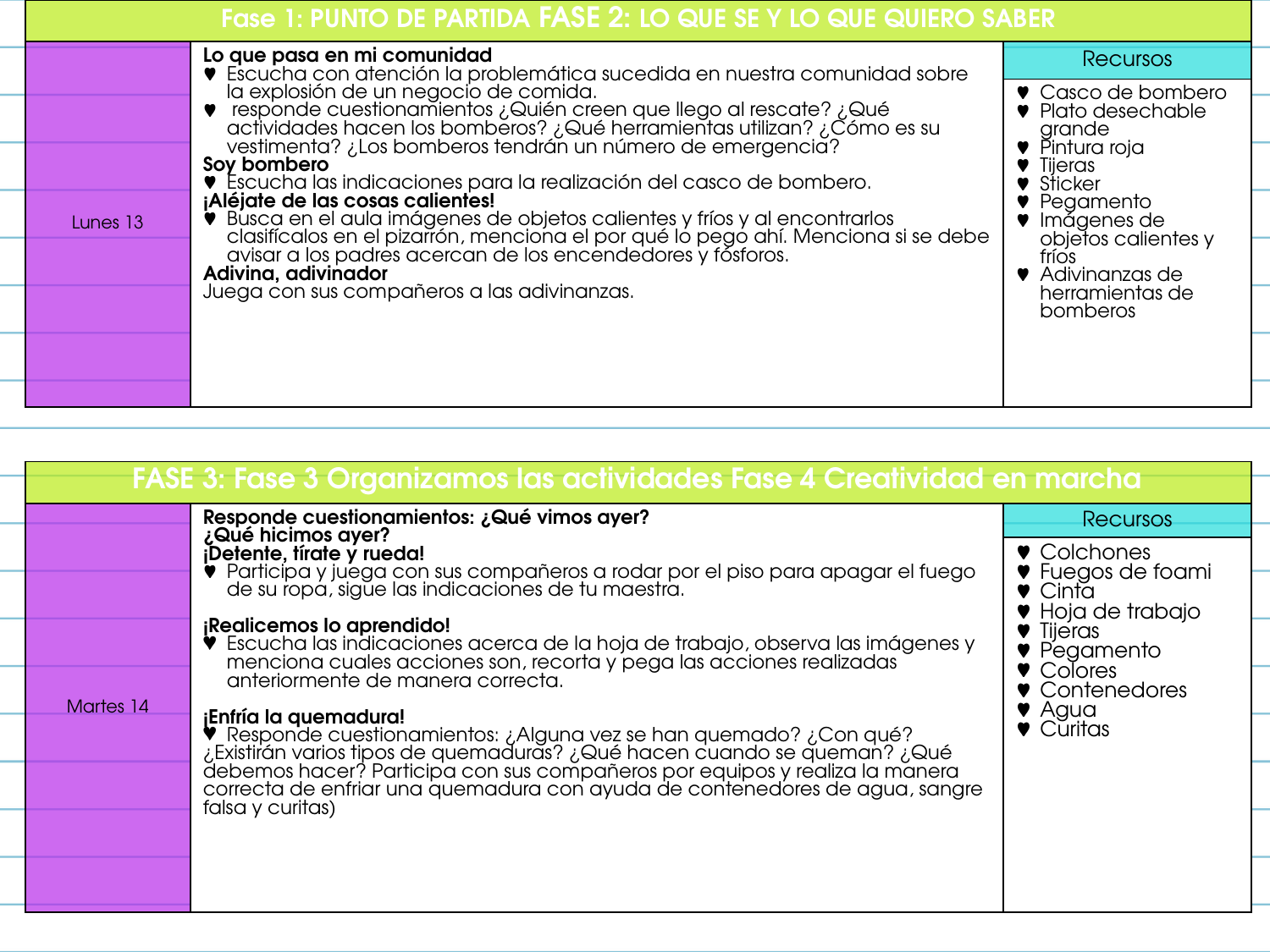

| Fase 1: PUNTO DE PARTIDA FASE 2: LO QUE SE Y LO QUE QUIERO SABER |  |  |
| --- | --- | --- |
| Lunes 13 | Lo que pasa en mi comunidad Escucha con atención la problemática sucedida en nuestra comunidad sobre la explosión de un negocio de comida. responde cuestionamientos ¿Quién creen que llego al rescate? ¿Qué actividades hacen los bomberos? ¿Qué herramientas utilizan? ¿Cómo es su vestimenta? ¿Los bomberos tendrán un número de emergencia? Soy bombero Escucha las indicaciones para la realización del casco de bombero. ¡Aléjate de las cosas calientes! Busca en el aula imágenes de objetos calientes y fríos y al encontrarlos clasifícalos en el pizarrón, menciona el por qué lo pego ahí. Menciona si se debe avisar a los padres acercan de los encendedores y fósforos. Adivina, adivinador Juega con sus compañeros a las adivinanzas. | Recursos |
|  |  | Casco de bombero Plato desechable grande Pintura roja Tijeras Sticker Pegamento Imágenes de objetos calientes y fríos Adivinanzas de herramientas de bomberos |
| FASE 3: Fase 3 Organizamos las actividades Fase 4 Creatividad en marcha |  |  |
| --- | --- | --- |
| Martes 14 | Responde cuestionamientos: ¿Qué vimos ayer? ¿Qué hicimos ayer? ¡Detente, tírate y rueda! Participa y juega con sus compañeros a rodar por el piso para apagar el fuego de su ropa, sigue las indicaciones de tu maestra. ¡Realicemos lo aprendido! Escucha las indicaciones acerca de la hoja de trabajo, observa las imágenes y menciona cuales acciones son, recorta y pega las acciones realizadas anteriormente de manera correcta. ¡Enfría la quemadura! Responde cuestionamientos: ¿Alguna vez se han quemado? ¿Con qué? ¿Existirán varios tipos de quemaduras? ¿Qué hacen cuando se queman? ¿Qué debemos hacer? Participa con sus compañeros por equipos y realiza la manera correcta de enfriar una quemadura con ayuda de contenedores de agua, sangre falsa y curitas) | Recursos |
|  |  | Colchones Fuegos de foami Cinta Hoja de trabajo Tijeras Pegamento Colores Contenedores Agua Curitas |